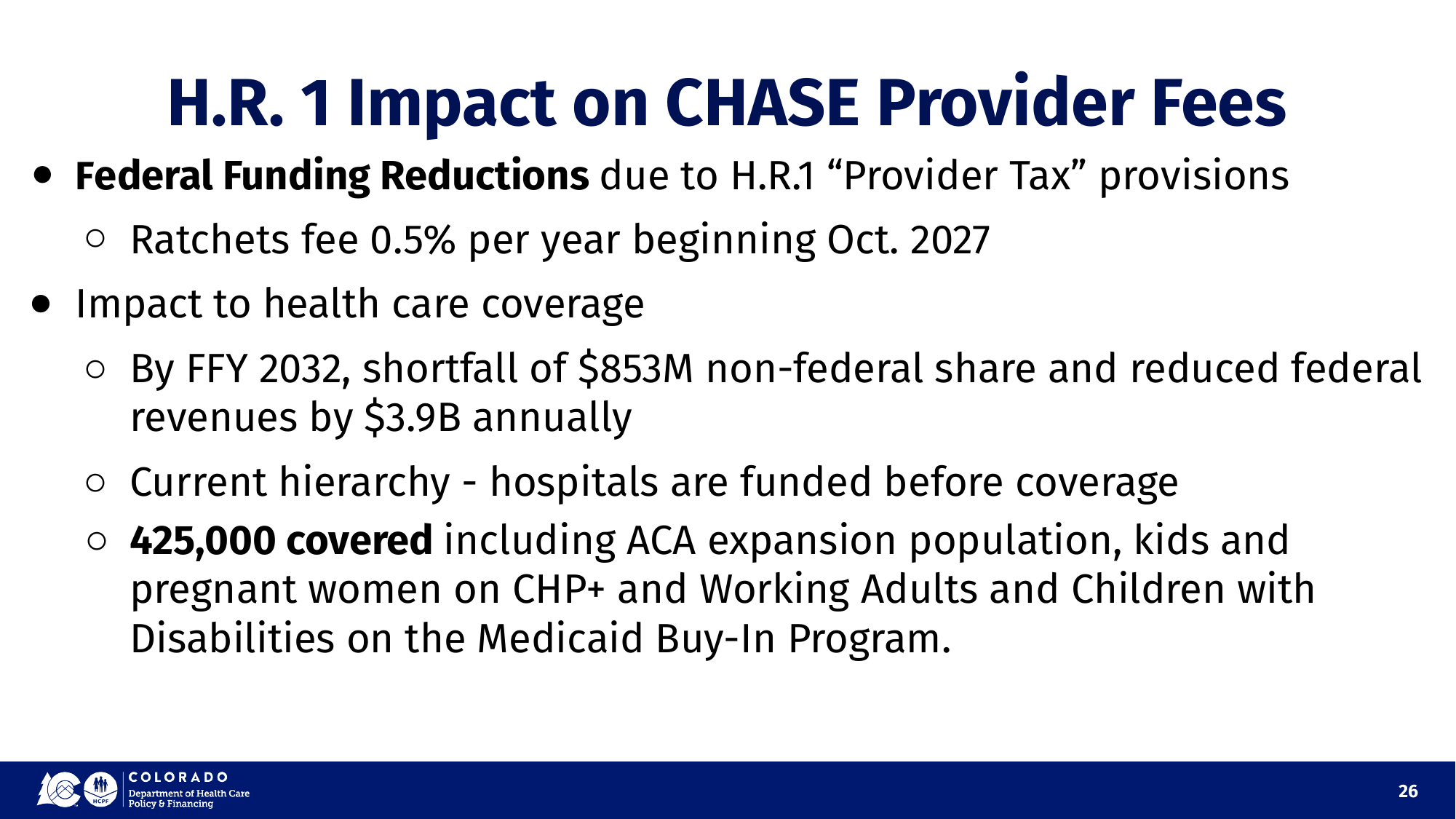

# H.R. 1 Impact on CHASE Provider Fees
Federal Funding Reductions due to H.R.1 “Provider Tax” provisions
Ratchets fee 0.5% per year beginning Oct. 2027
Impact to health care coverage
By FFY 2032, shortfall of $853M non-federal share and reduced federal revenues by $3.9B annually
Current hierarchy - hospitals are funded before coverage
425,000 covered including ACA expansion population, kids and pregnant women on CHP+ and Working Adults and Children with Disabilities on the Medicaid Buy-In Program.

26